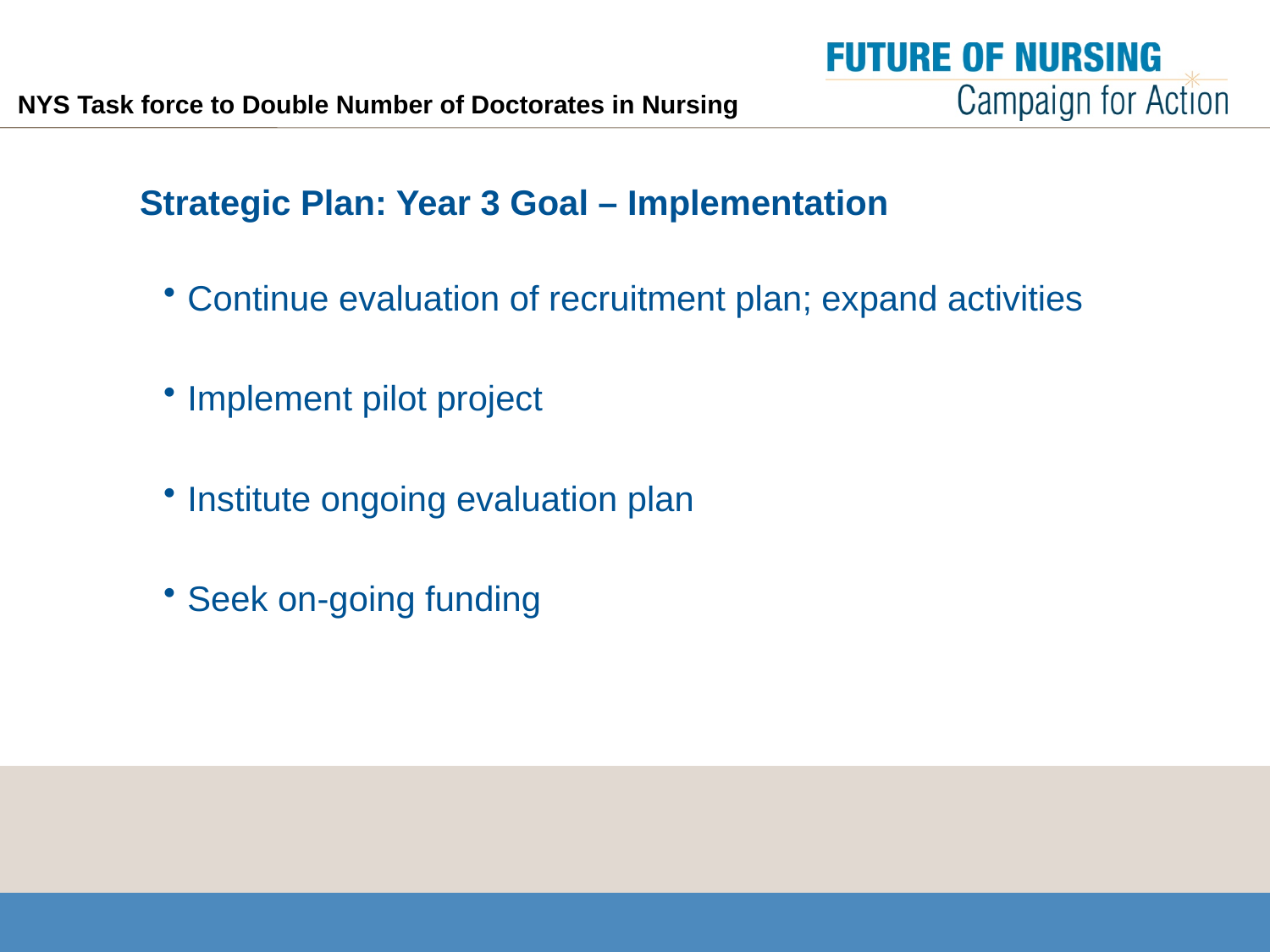

# NYS Task force to Double Number of Doctorates in Nursing
Strategic Plan: Year 3 Goal – Implementation
Continue evaluation of recruitment plan; expand activities
Implement pilot project
Institute ongoing evaluation plan
Seek on-going funding